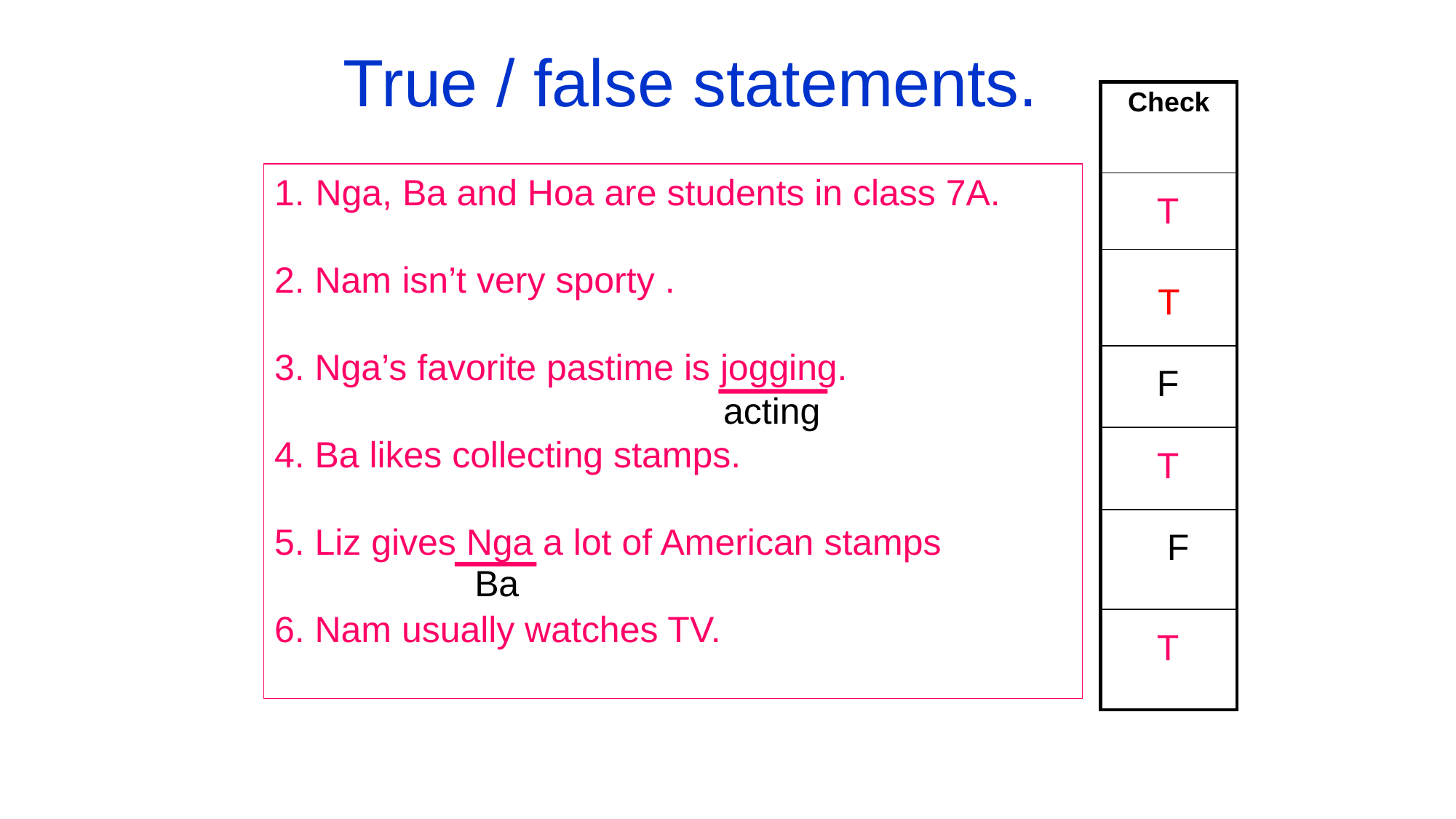

True / false statements.
| Check |
| --- |
|  |
|  |
|  |
|  |
|  |
|  |
Nga, Ba and Hoa are students in class 7A.

2. Nam isn’t very sporty .

3. Nga’s favorite pastime is jogging.

4. Ba likes collecting stamps.

5. Liz gives Nga a lot of American stamps

6. Nam usually watches TV.

T
 T
F
   acting

T
 F
Ba

T